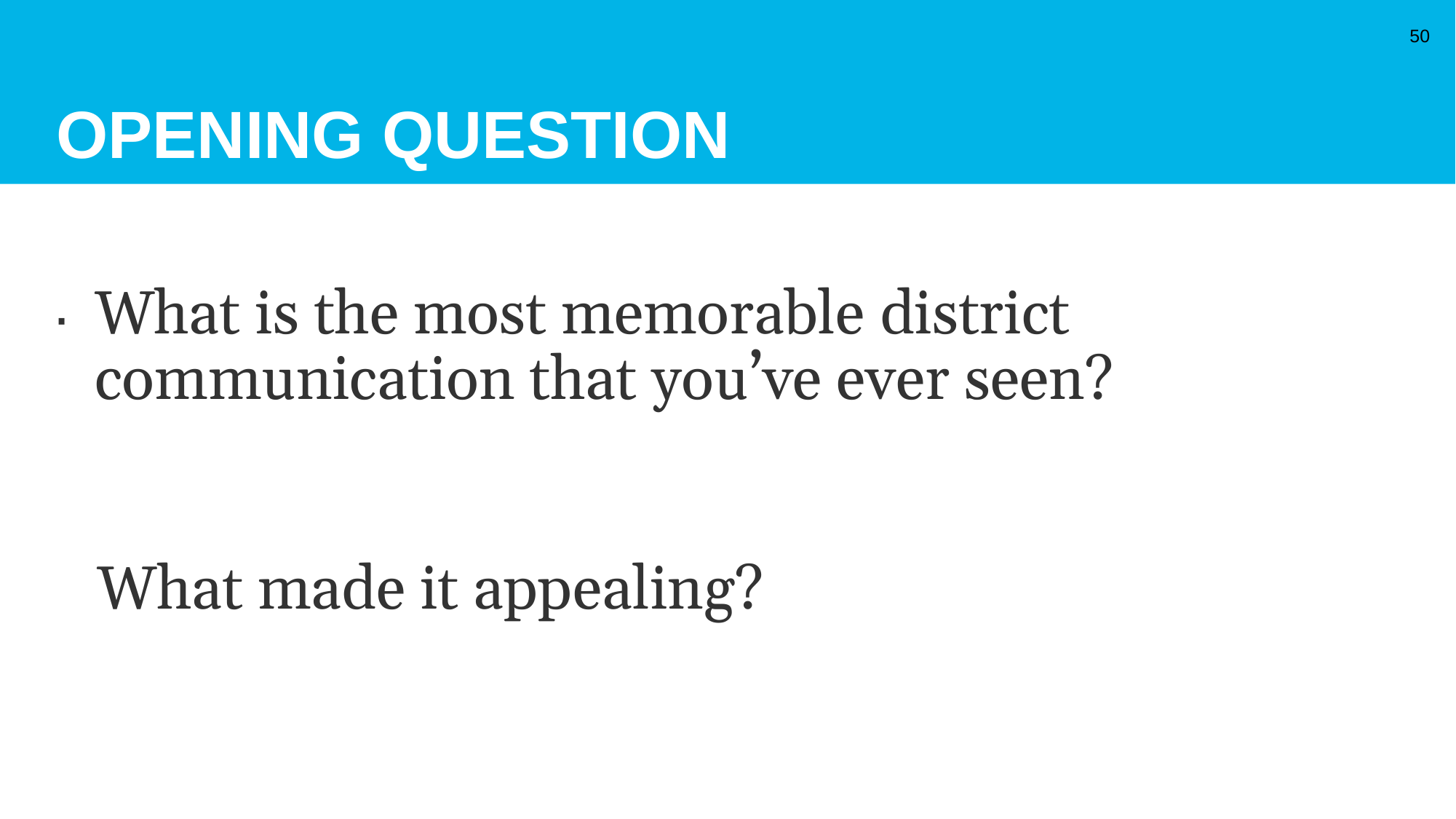

# OPENING QUESTION
50
What is the most memorable district communication that you’ve ever seen?

   What made it appealing?